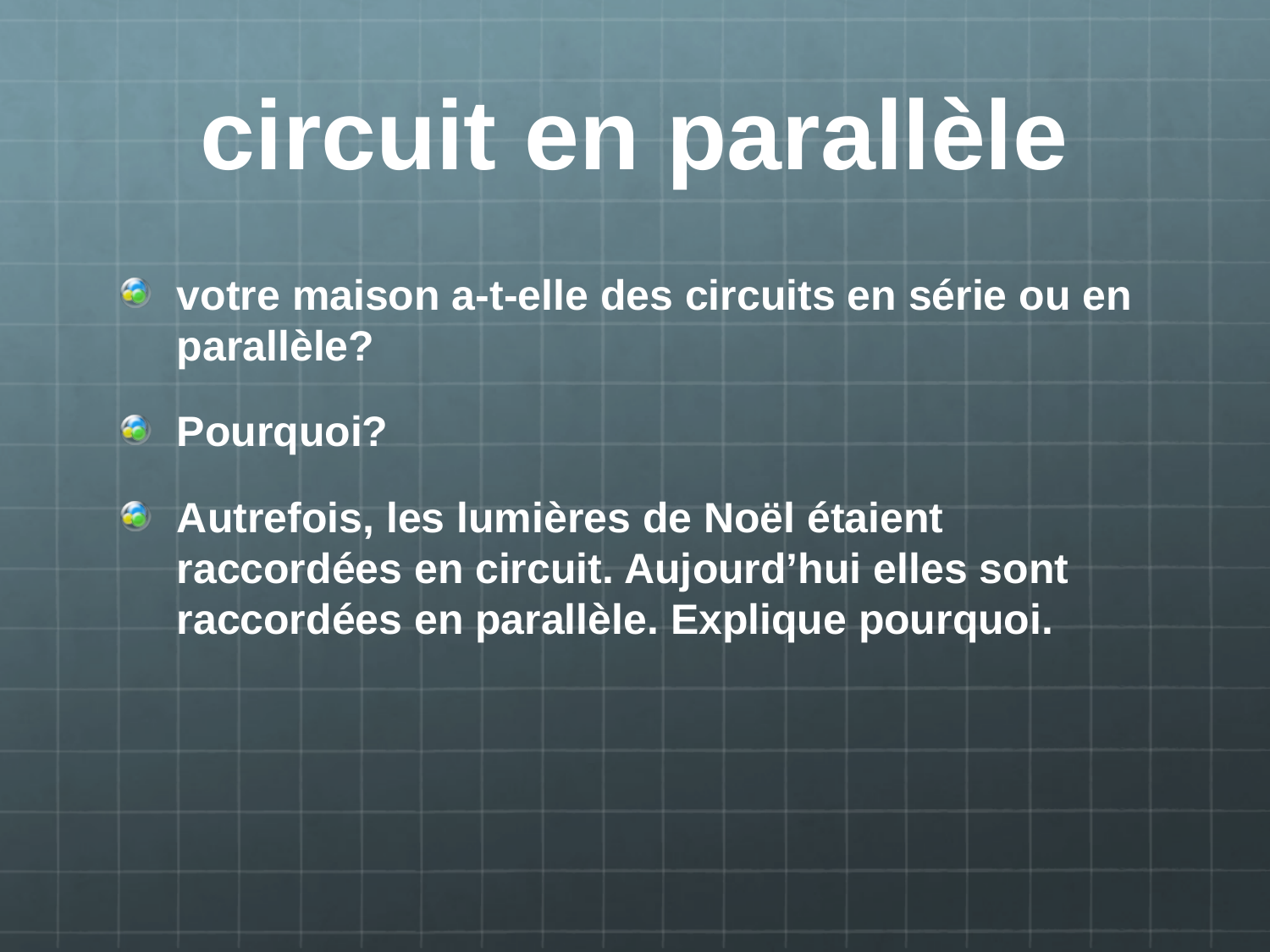

# circuit en parallèle
votre maison a-t-elle des circuits en série ou en parallèle?
Pourquoi?
Autrefois, les lumières de Noël étaient raccordées en circuit. Aujourd’hui elles sont raccordées en parallèle. Explique pourquoi.